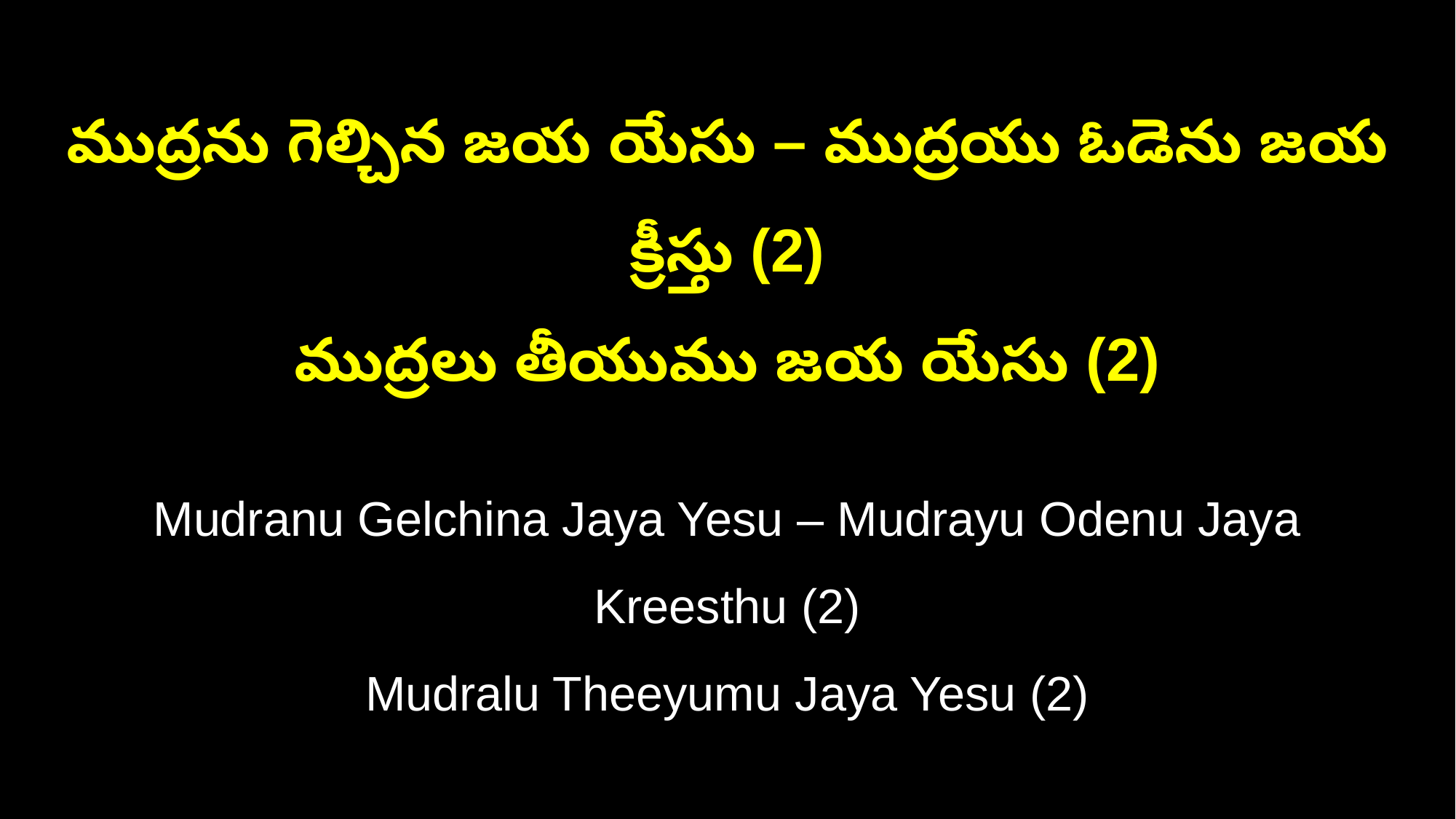

ముద్రను గెల్చిన జయ యేసు – ముద్రయు ఓడెను జయ క్రీస్తు (2)
ముద్రలు తీయుము జయ యేసు (2)
Mudranu Gelchina Jaya Yesu – Mudrayu Odenu Jaya Kreesthu (2)
Mudralu Theeyumu Jaya Yesu (2)